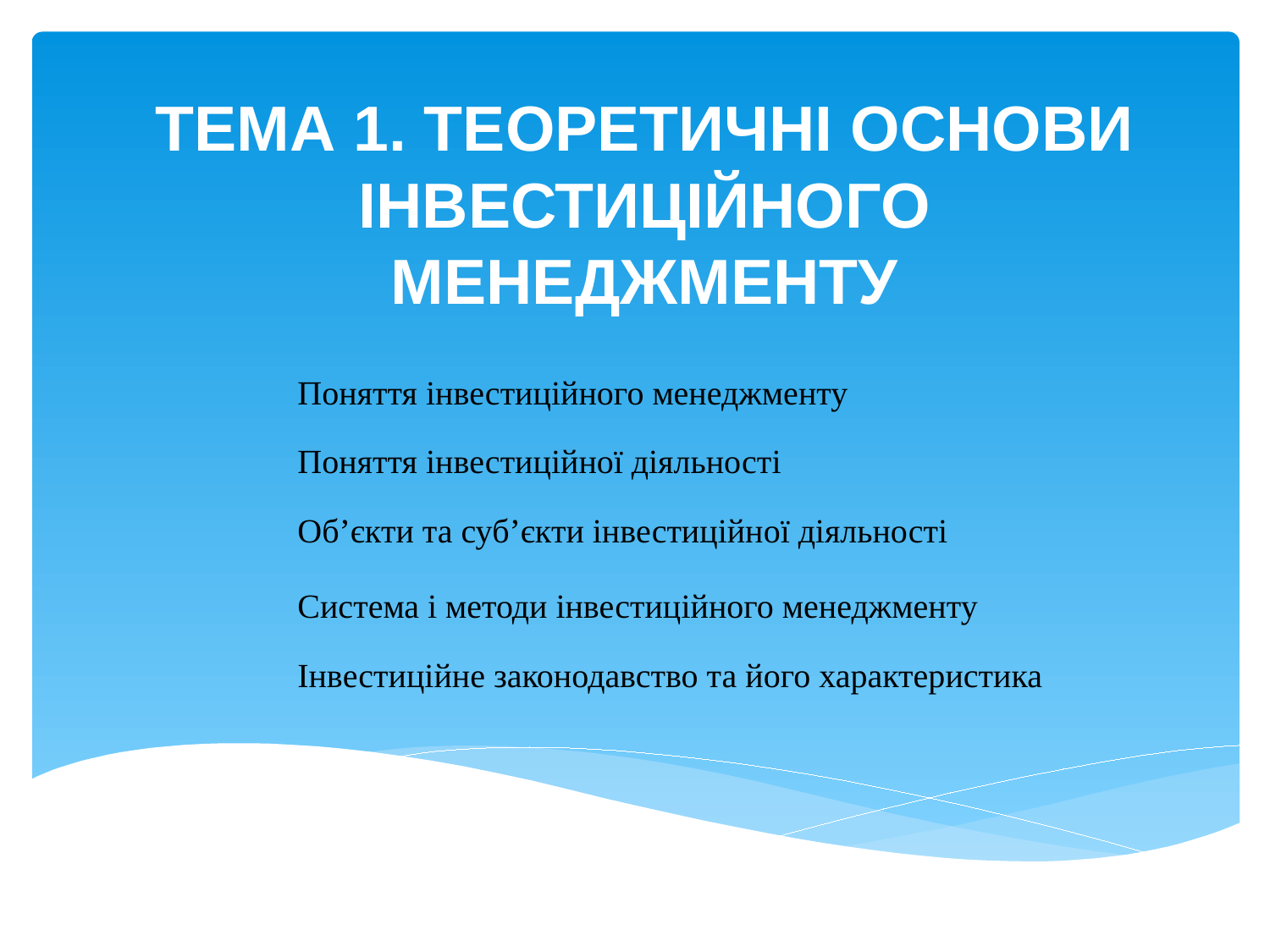

# ТЕМА 1. ТЕОРЕТИЧНІ ОСНОВИ ІНВЕСТИЦІЙНОГО МЕНЕДЖМЕНТУ
Поняття інвестиційного менеджменту
Поняття інвестиційної діяльності
Об’єкти та суб’єкти інвестиційної діяльності
Система і методи інвестиційного менеджменту
Інвестиційне законодавство та його характеристика